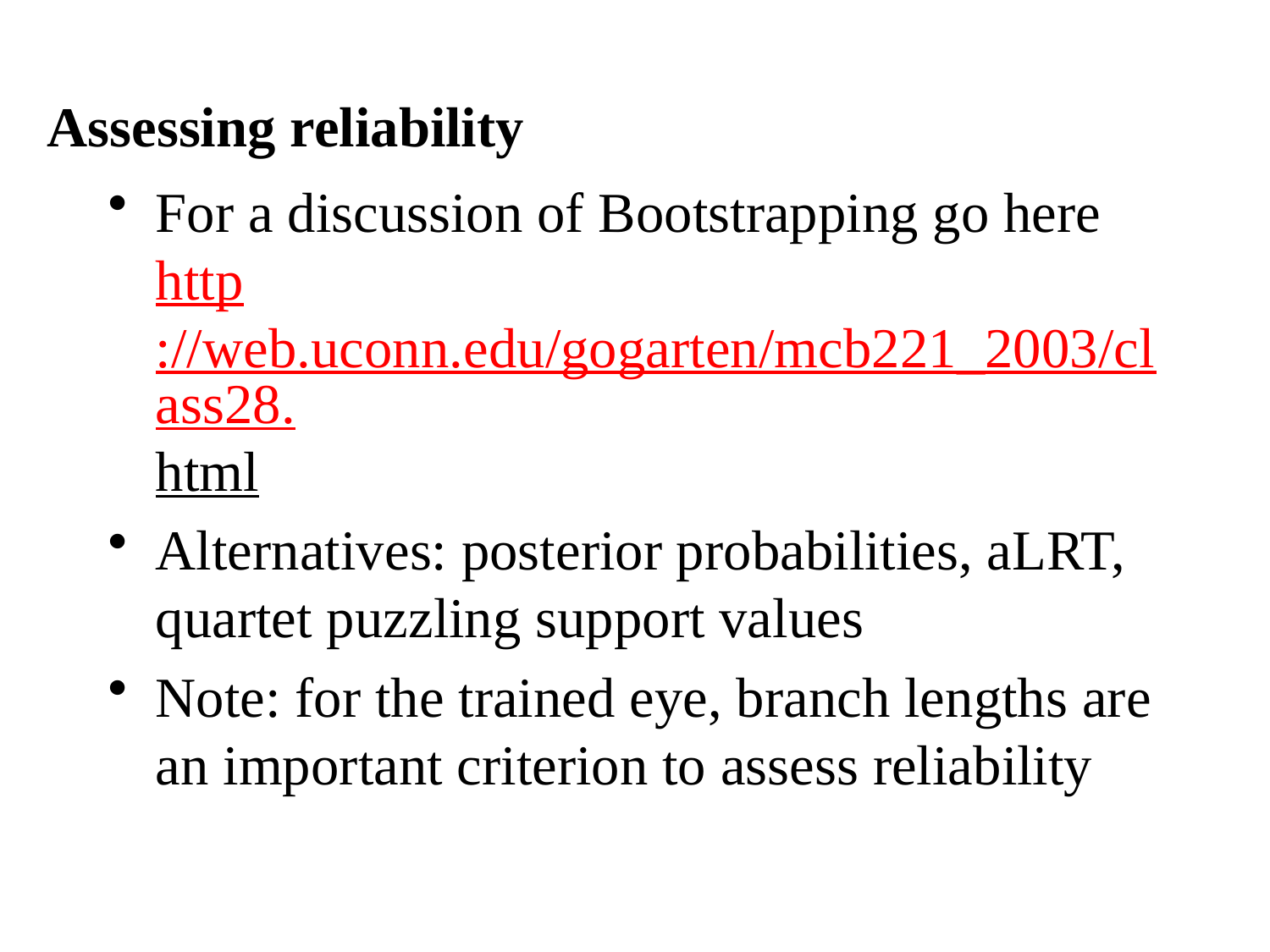

Assessing reliability
For a discussion of Bootstrapping go here http://web.uconn.edu/gogarten/mcb221_2003/class28.html
Alternatives: posterior probabilities, aLRT, quartet puzzling support values
Note: for the trained eye, branch lengths are an important criterion to assess reliability